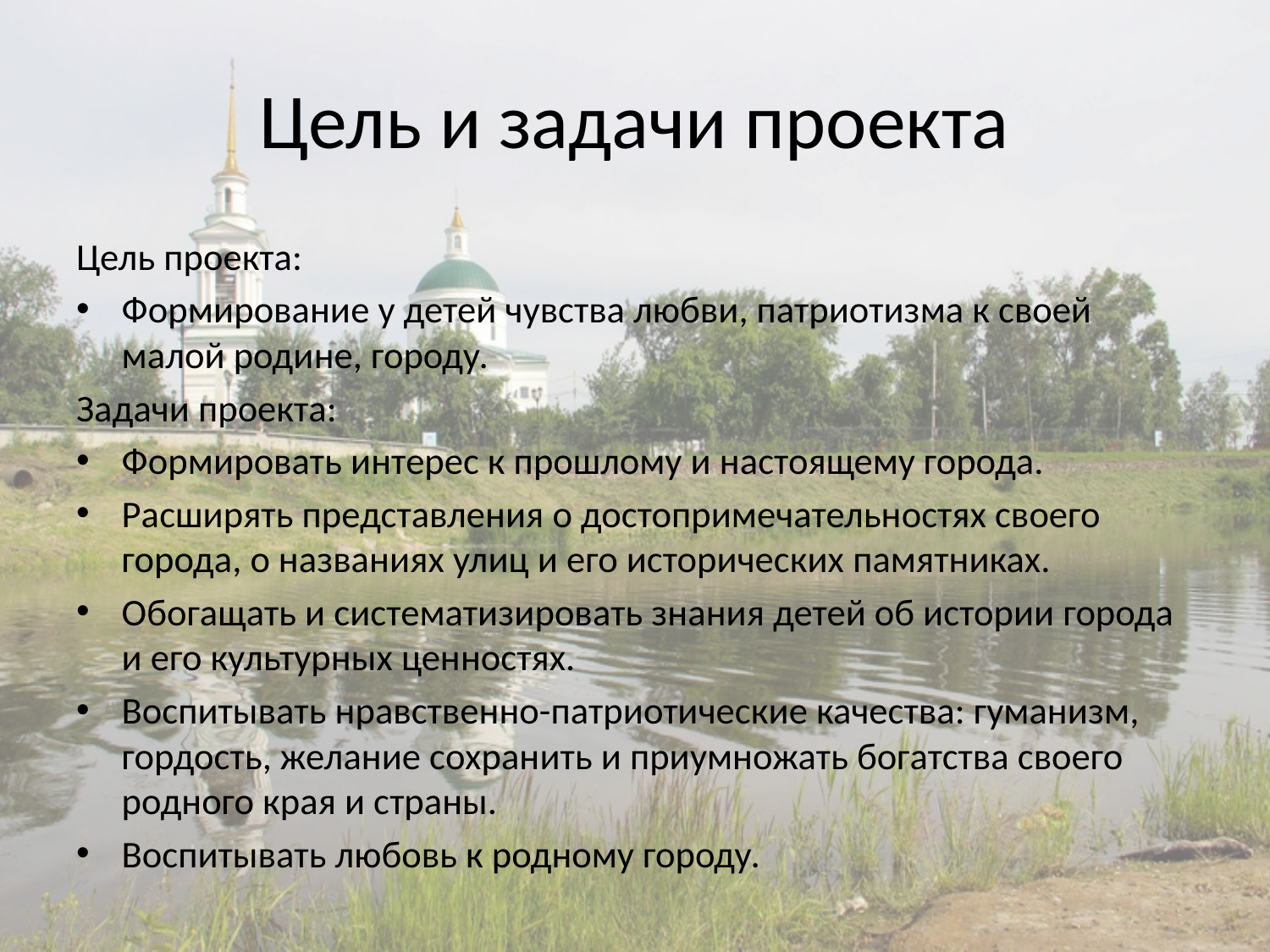

# Цель и задачи проекта
Цель проекта:
Формирование у детей чувства любви, патриотизма к своей малой родине, городу.
Задачи проекта:
Формировать интерес к прошлому и настоящему города.
Расширять представления о достопримечательностях своего города, о названиях улиц и его исторических памятниках.
Обогащать и систематизировать знания детей об истории города и его культурных ценностях.
Воспитывать нравственно-патриотические качества: гуманизм, гордость, желание сохранить и приумножать богатства своего родного края и страны.
Воспитывать любовь к родному городу.